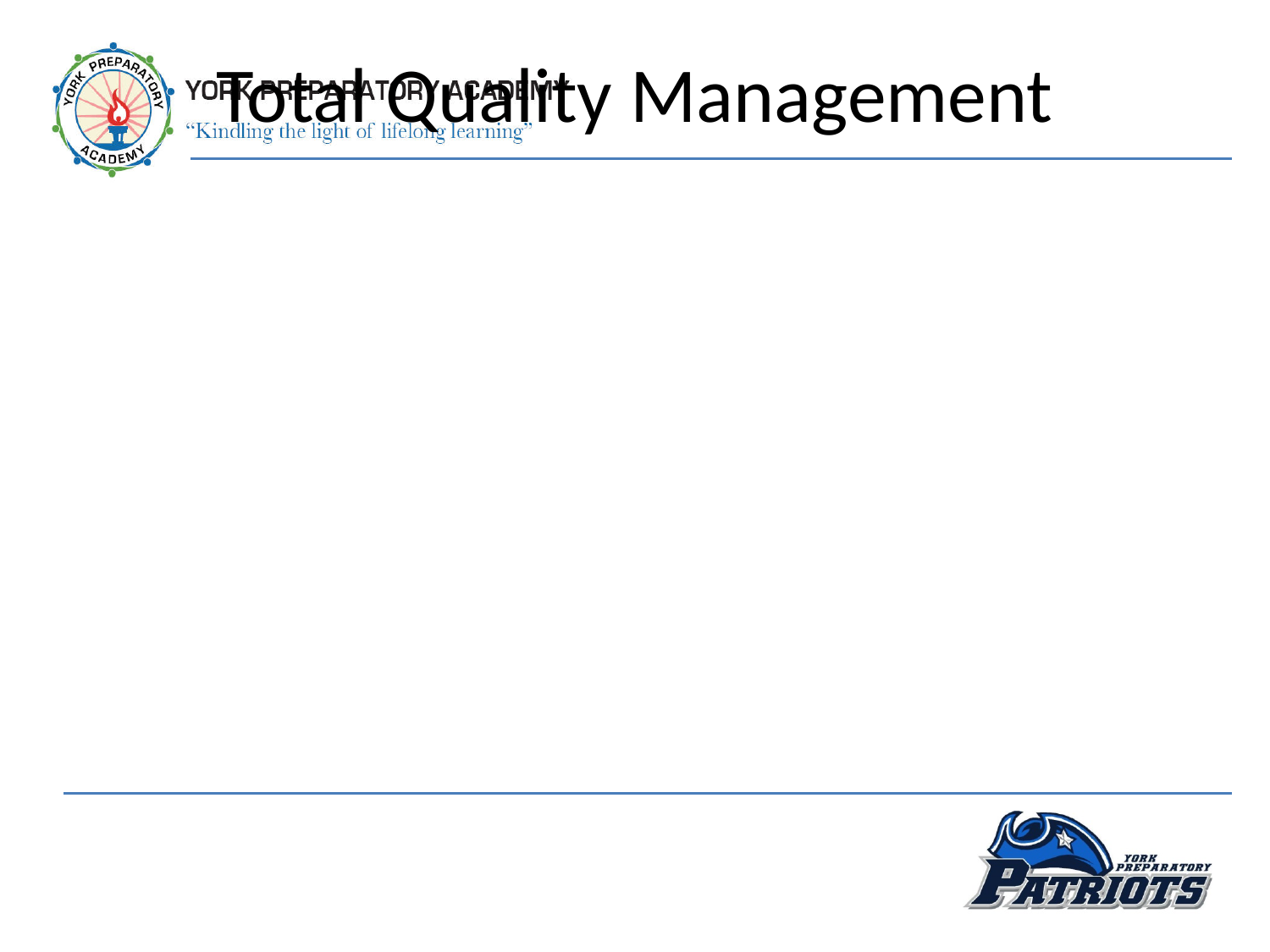

# Total Quality Management
Strategic advantage through quality
Developed in the 1950s, but many of the principles are valid & valued
Continuous improvement = always identifying & implementing changes to focus on the requirements of internal & external customers
Constant monitoring & improvement of processes with measures of quality, such as compliance with product specifications & operating standards, volume of production, on-time delivery, & return rates.
Success depends upon the commitment of all employees toward treating one another as customers & working together